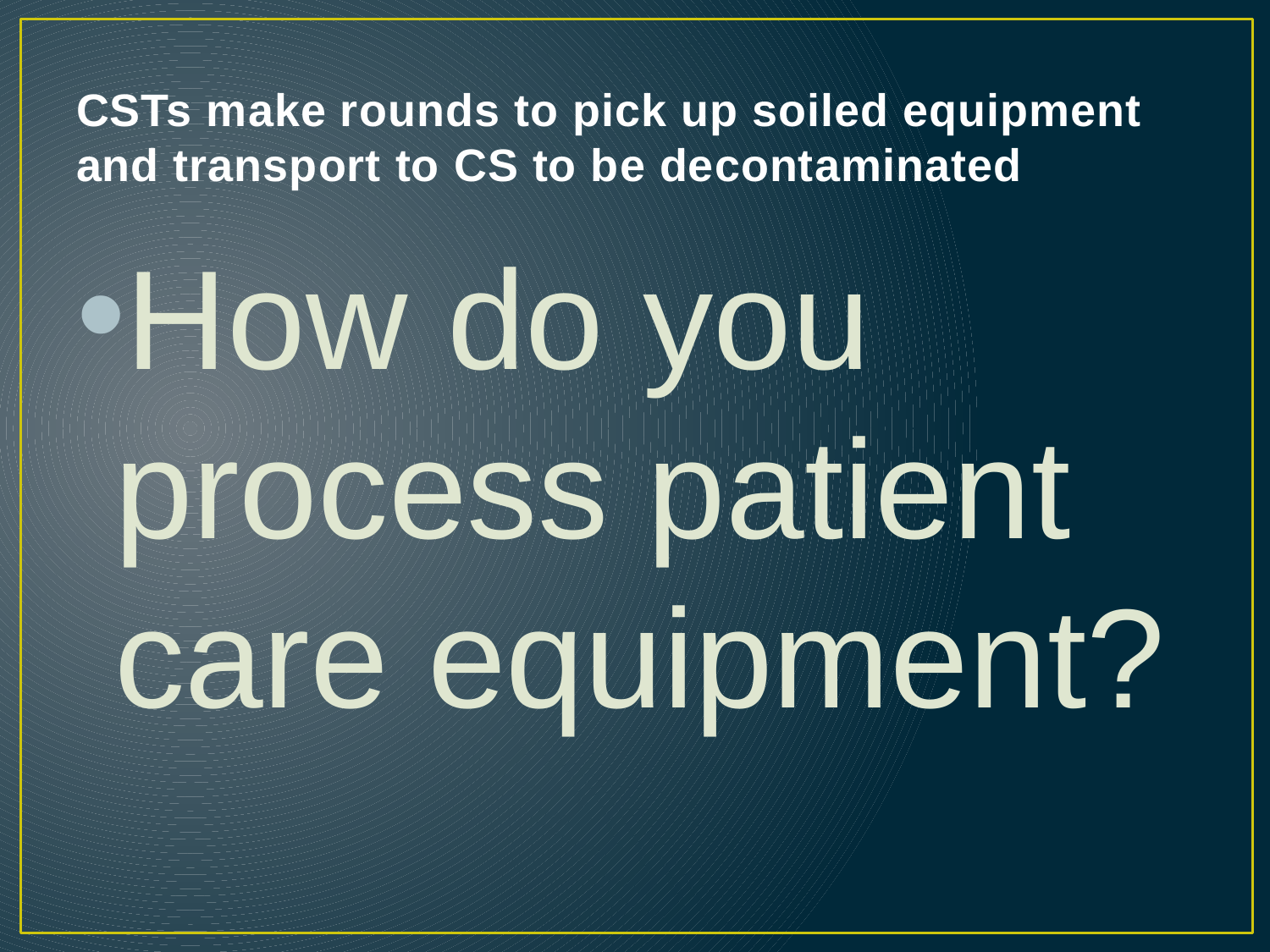

# CSTs make rounds to pick up soiled equipment and transport to CS to be decontaminated
How do you process patient care equipment?